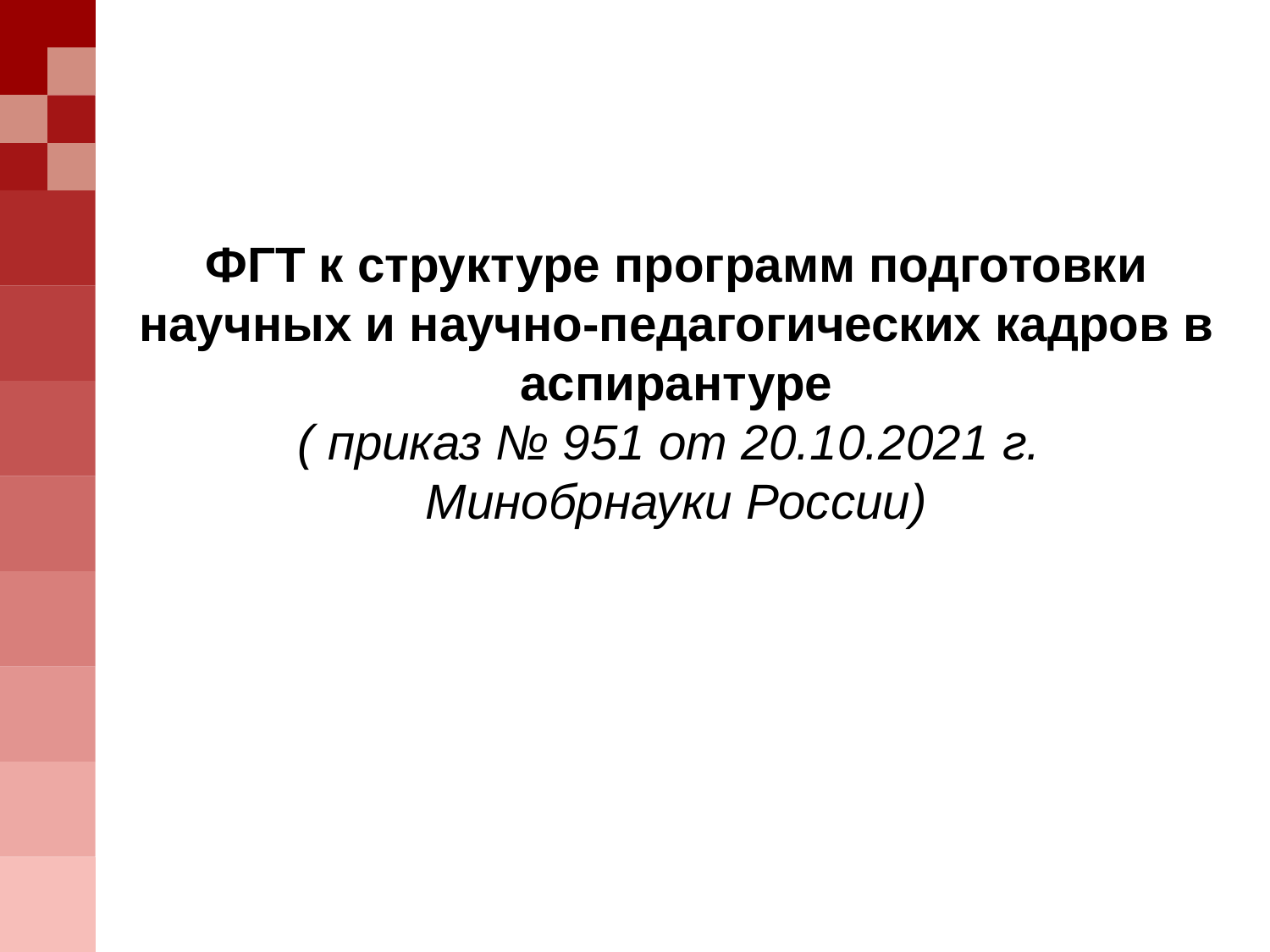

# ФГТ к структуре программ подготовки научных и научно-педагогических кадров в аспирантуре ( приказ № 951 от 20.10.2021 г. Минобрнауки России)